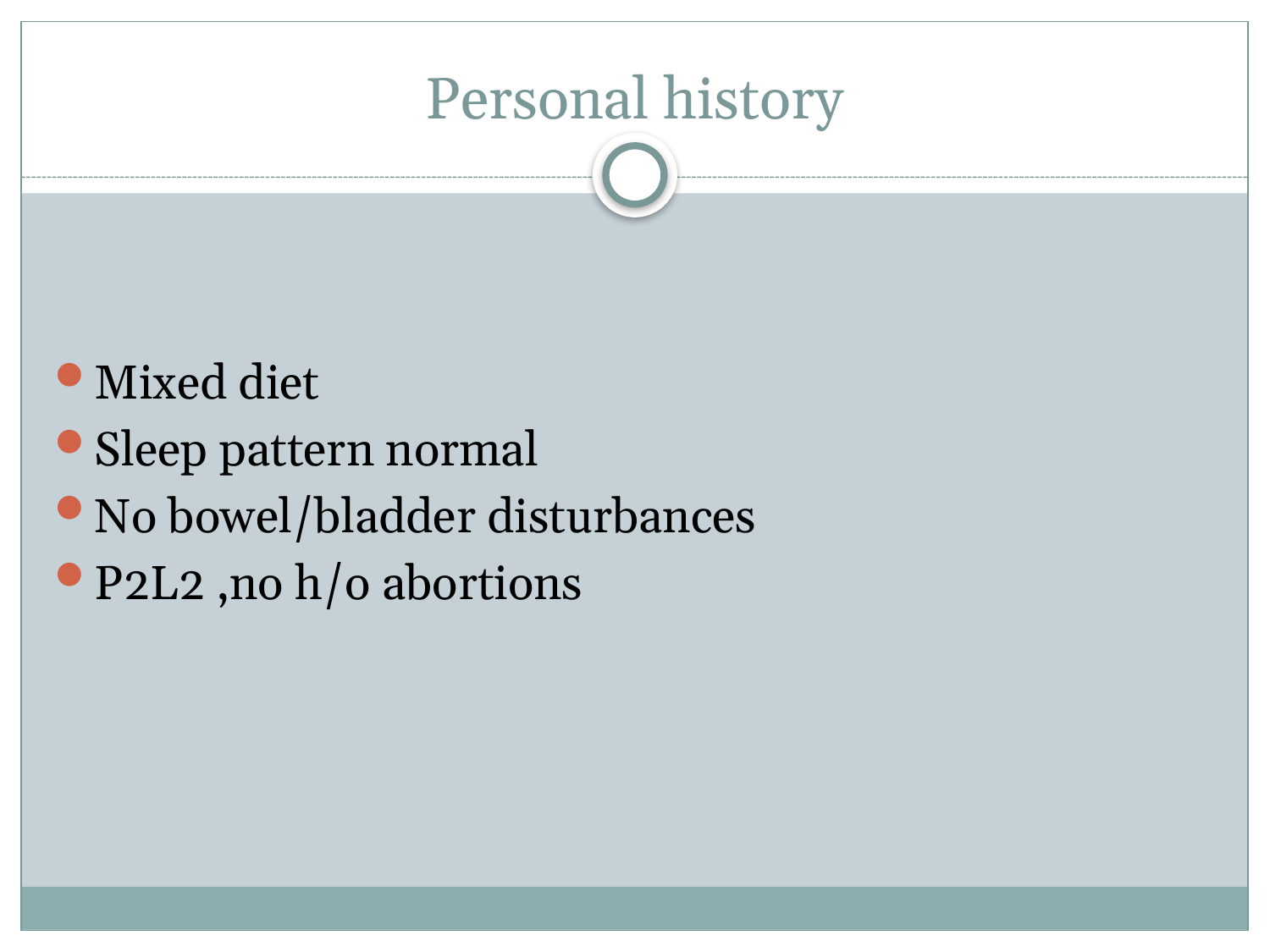

# Personal history

Mixed diet
Sleep pattern normal
No bowel/bladder disturbances
P2L2 ,no h/o abortions